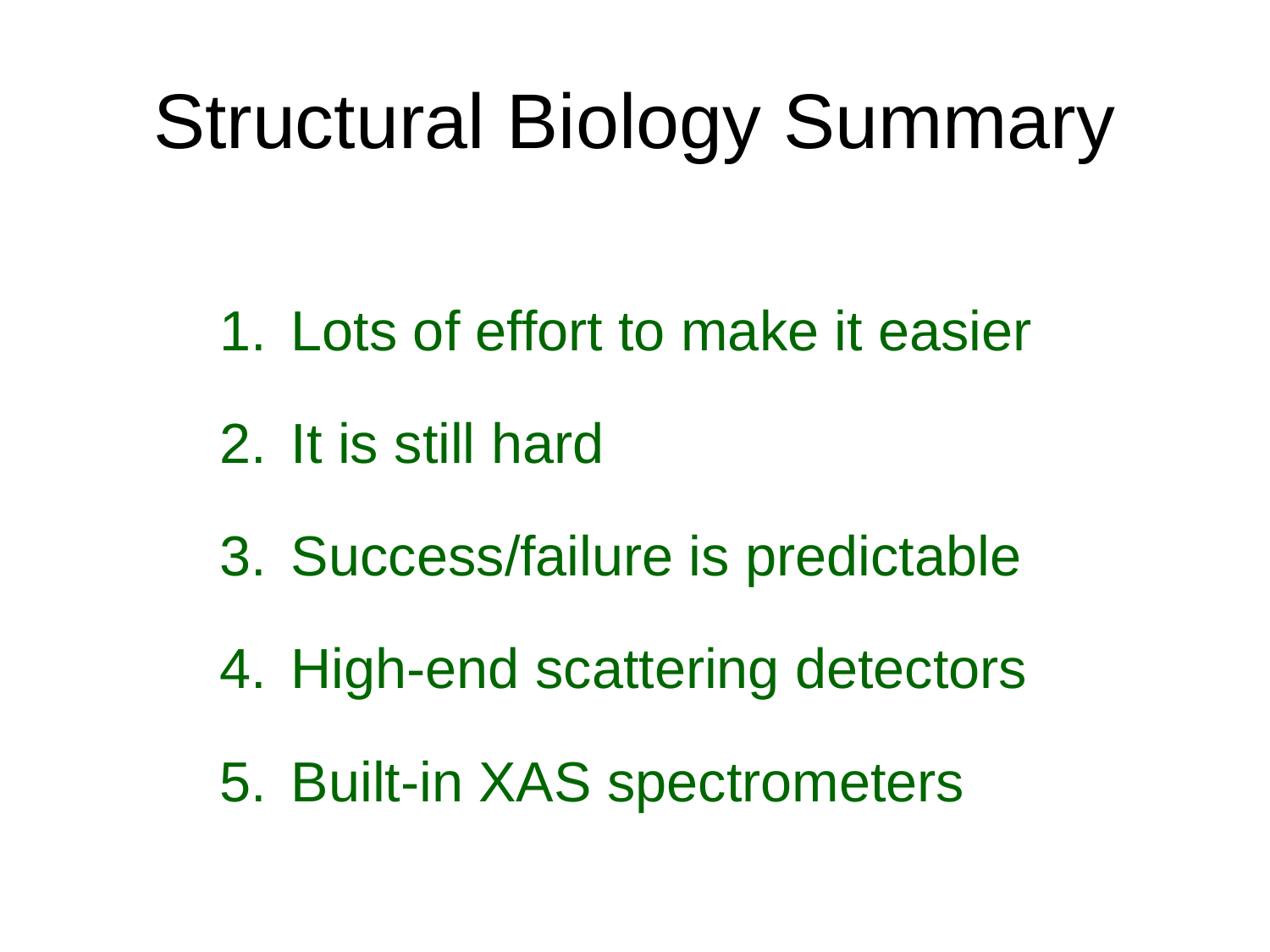

# Structural Biology Summary
Lots of effort to make it easier
It is still hard
Success/failure is predictable
High-end scattering detectors
Built-in XAS spectrometers